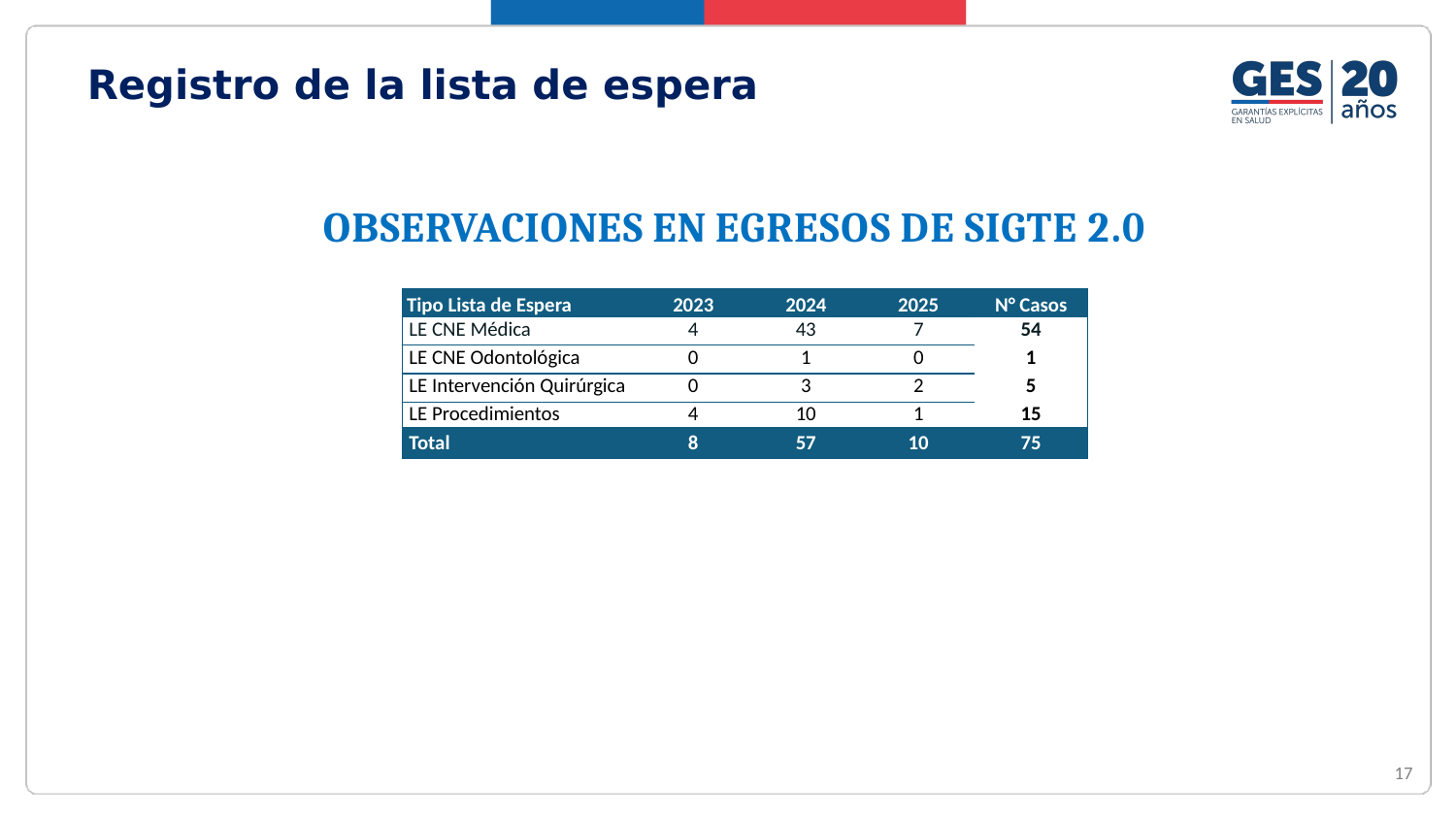

# Registro de la lista de espera
OBSERVACIONES EN EGRESOS DE SIGTE 2.0
| Tipo Lista de Espera | 2023 | 2024 | 2025 | N° Casos |
| --- | --- | --- | --- | --- |
| LE CNE Médica | 4 | 43 | 7 | 54 |
| LE CNE Odontológica | 0 | 1 | 0 | 1 |
| LE Intervención Quirúrgica | 0 | 3 | 2 | 5 |
| LE Procedimientos | 4 | 10 | 1 | 15 |
| Total | 8 | 57 | 10 | 75 |
17